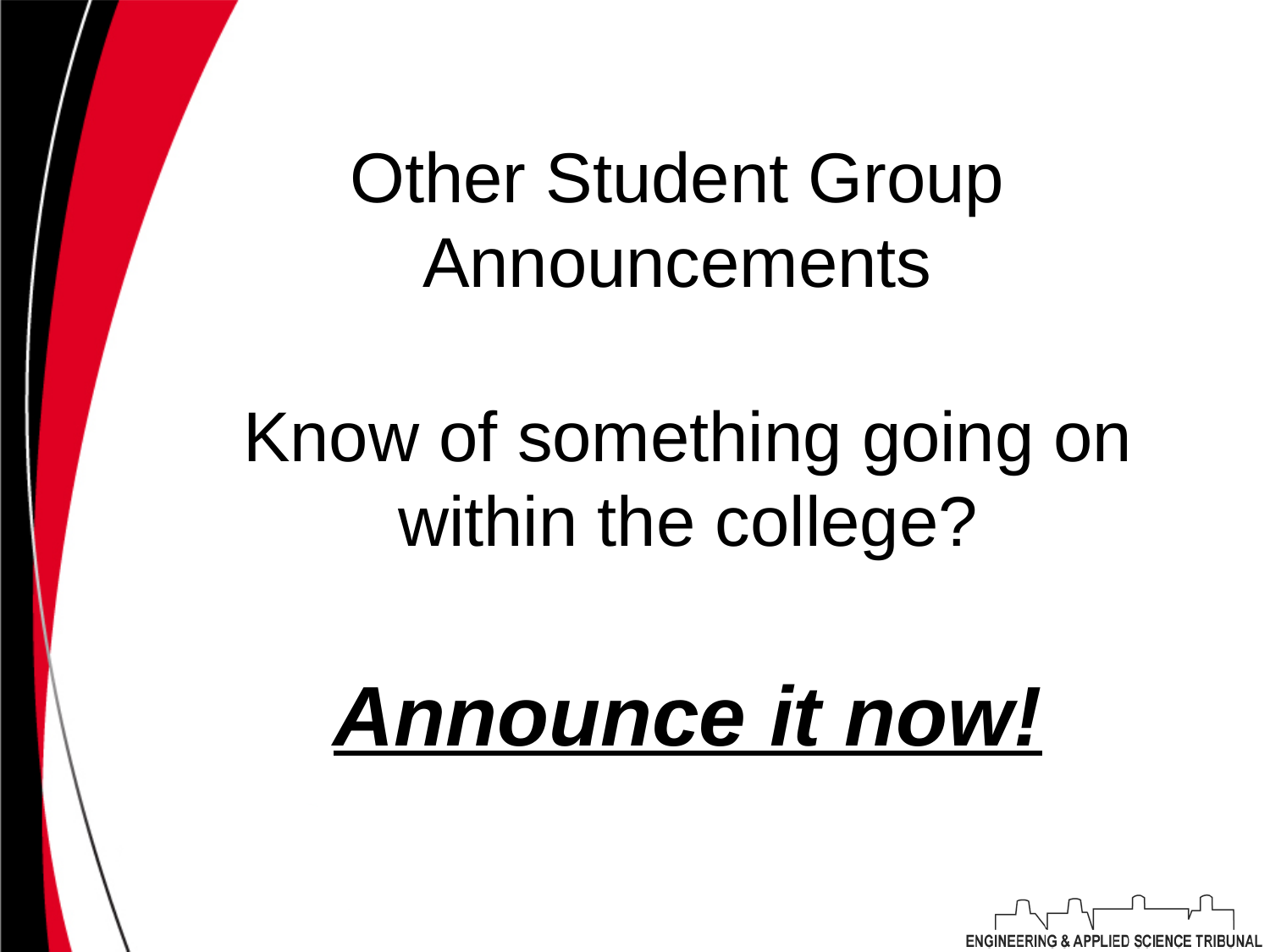

# Other Student Group Announcements

Know of something going on within the college?
Announce it now!